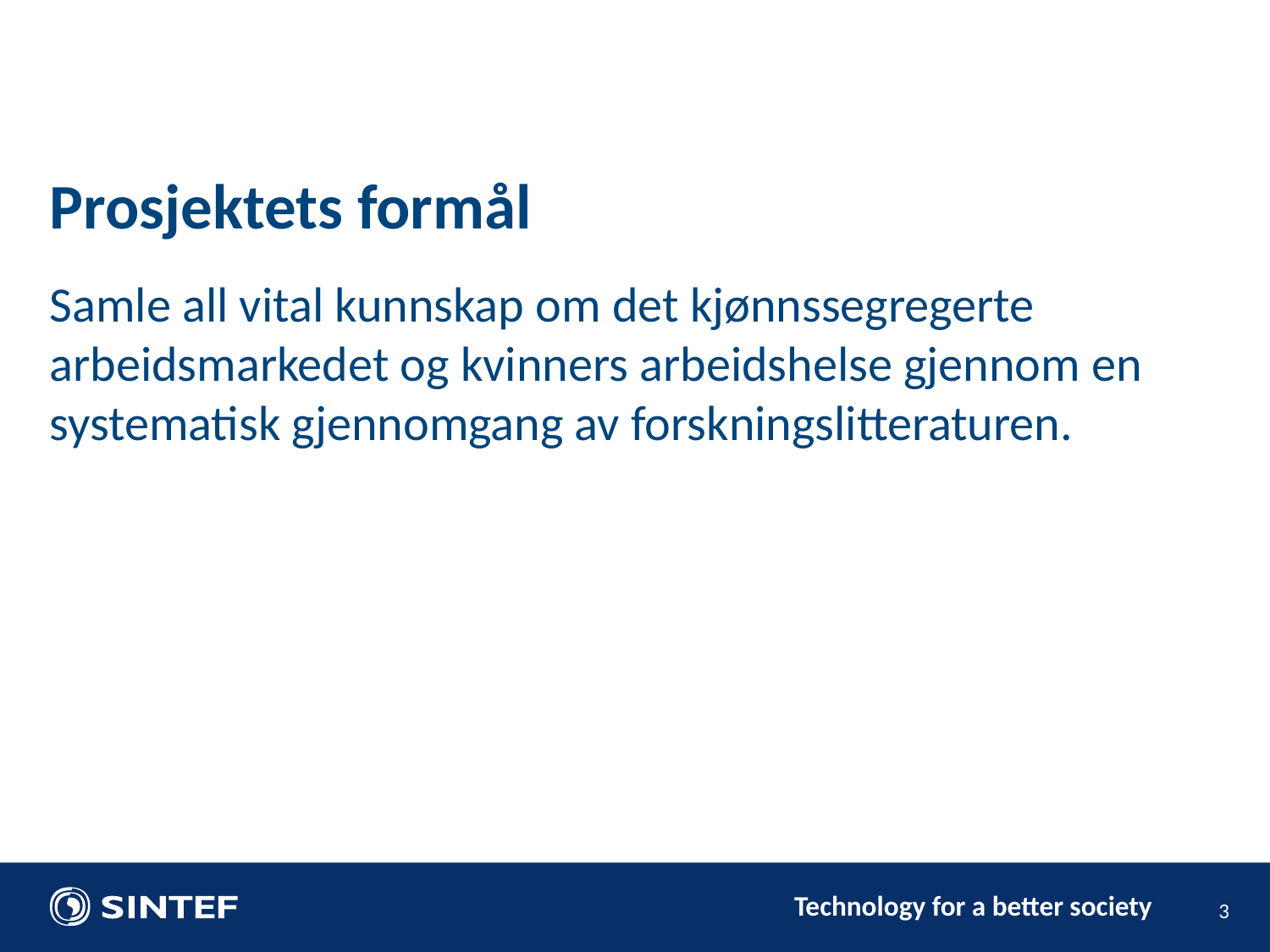

Prosjektets formål
Samle all vital kunnskap om det kjønnssegregerte arbeidsmarkedet og kvinners arbeidshelse gjennom en systematisk gjennomgang av forskningslitteraturen.

3